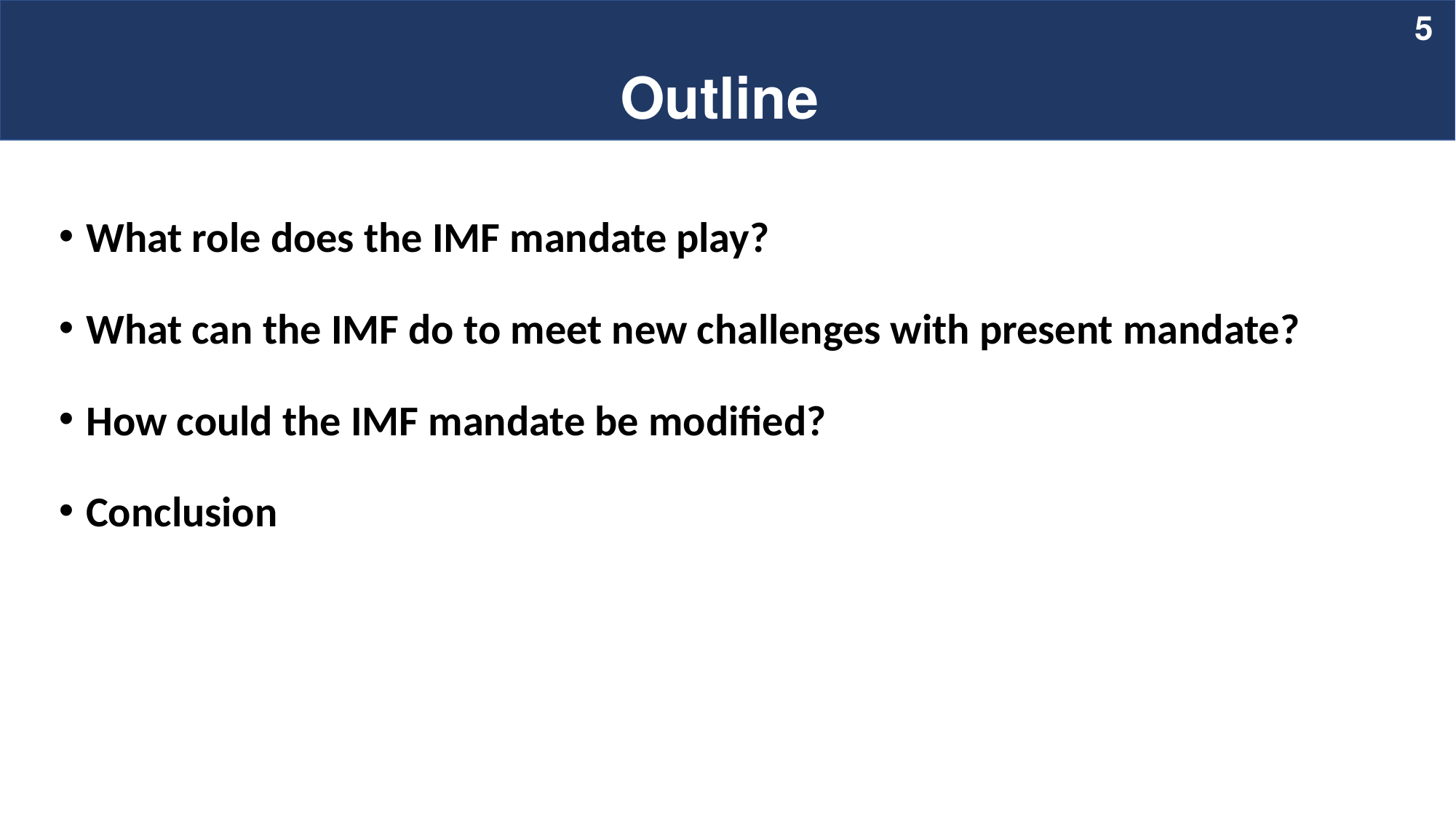

5
# Outline
What role does the IMF mandate play?
What can the IMF do to meet new challenges with present mandate?
How could the IMF mandate be modified?
Conclusion